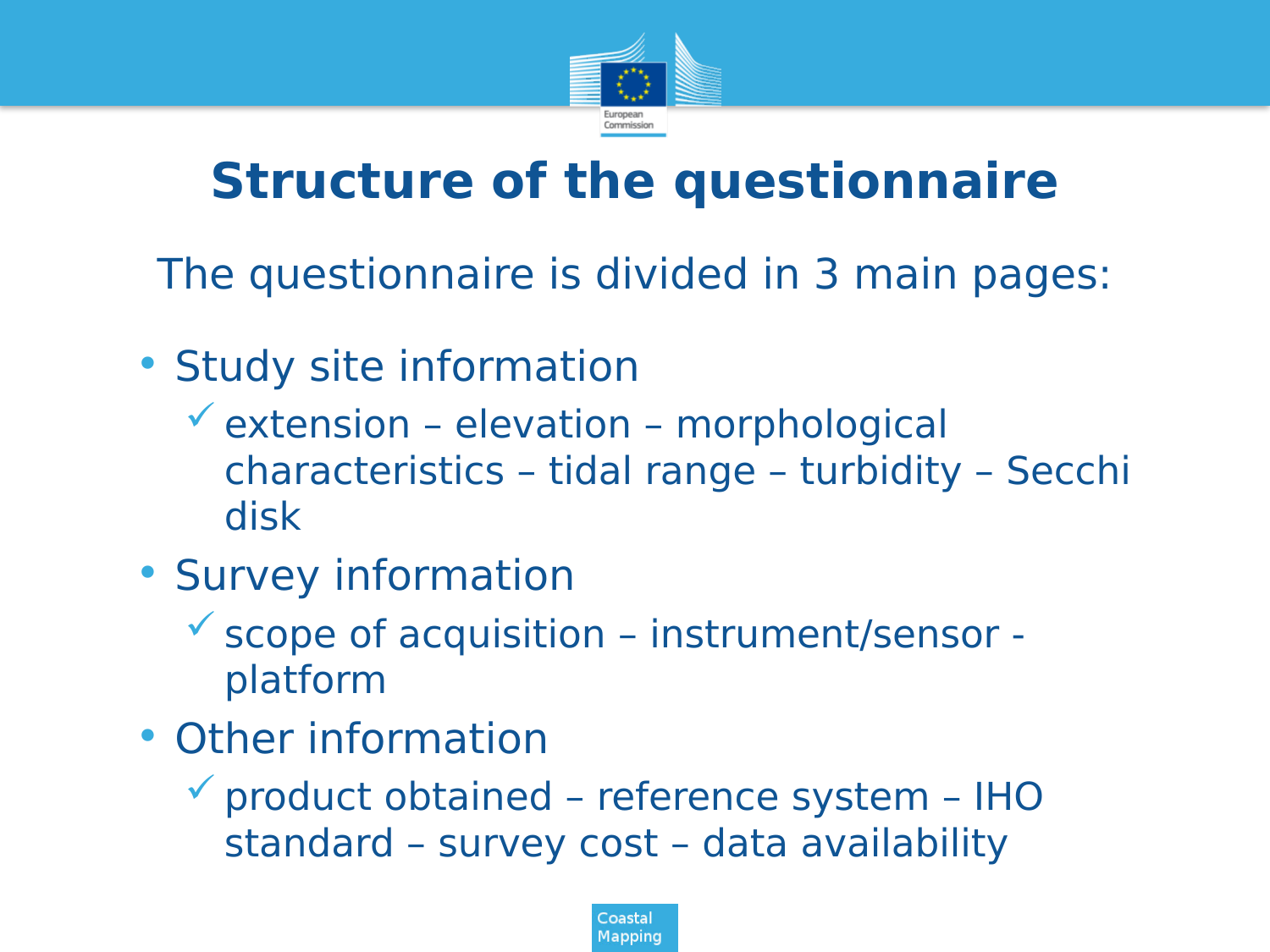

# Structure of the questionnaire
The questionnaire is divided in 3 main pages:

Study site information
extension – elevation – morphological characteristics – tidal range – turbidity – Secchi disk
Survey information
scope of acquisition – instrument/sensor - platform
Other information
product obtained – reference system – IHO standard – survey cost – data availability